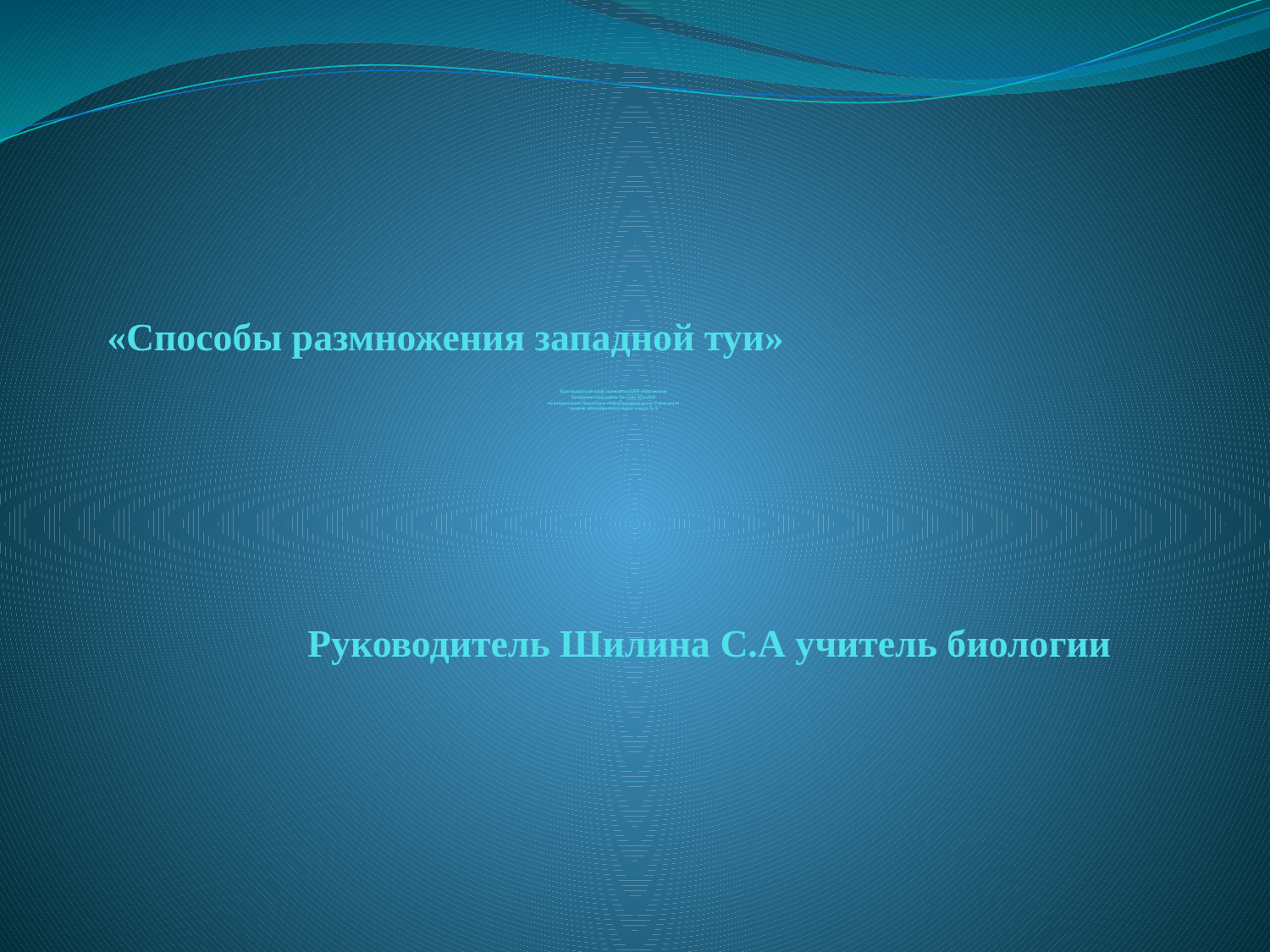

«Способы размножения западной туи»
# Краснодарский край муниципальное образование Белореченский район посёлок Южный муниципальное бюджетное общеобразовательное учреждение средняя общеобразовательная школа № 6

Руководитель Шилина С.А учитель биологии